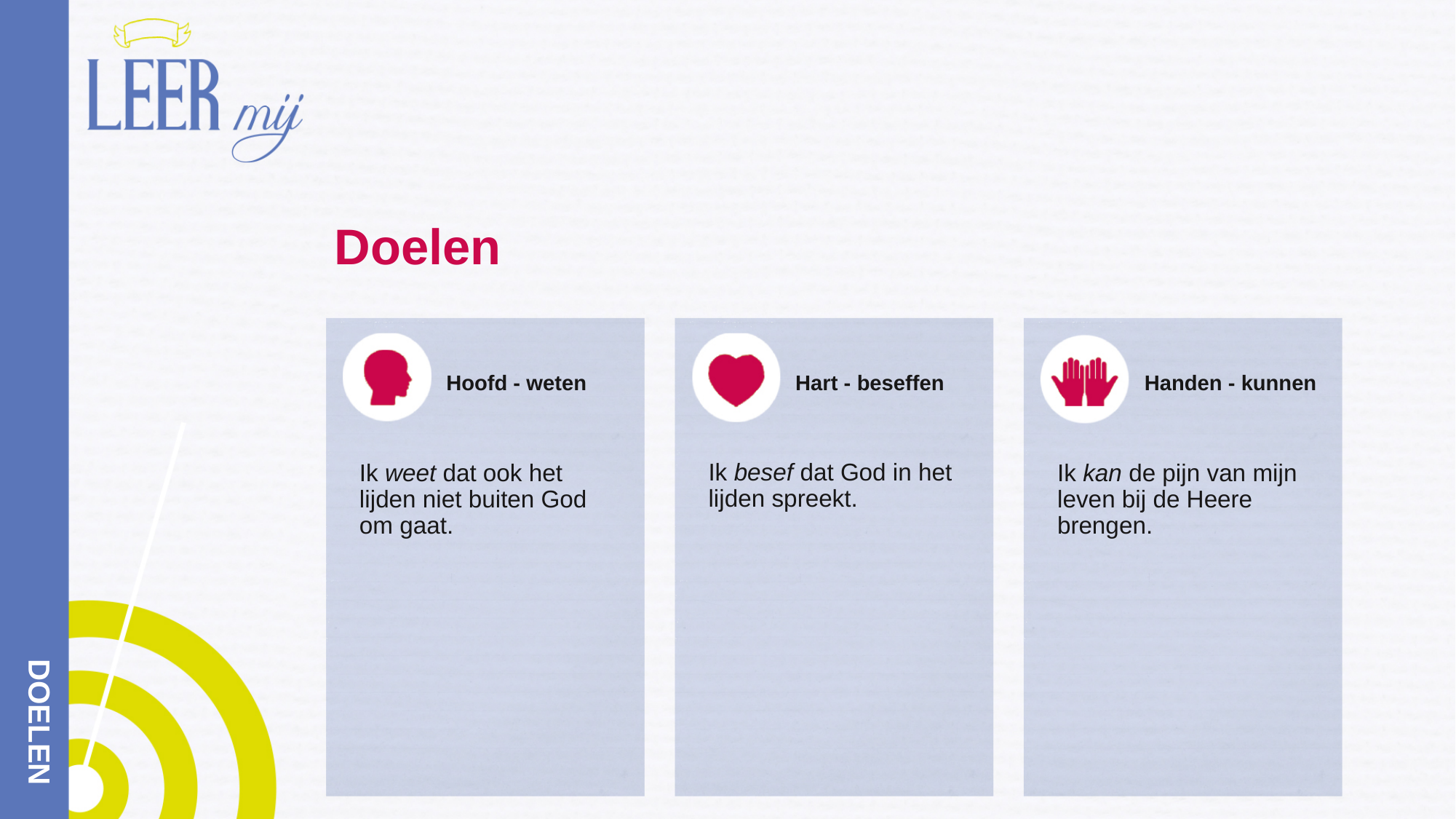

# Doelen
Hoofd - weten
Hart - beseffen
Handen - kunnen
Ik besef dat God in het lijden spreekt.
Ik weet dat ook het lijden niet buiten God om gaat.
Ik kan de pijn van mijn leven bij de Heere brengen.